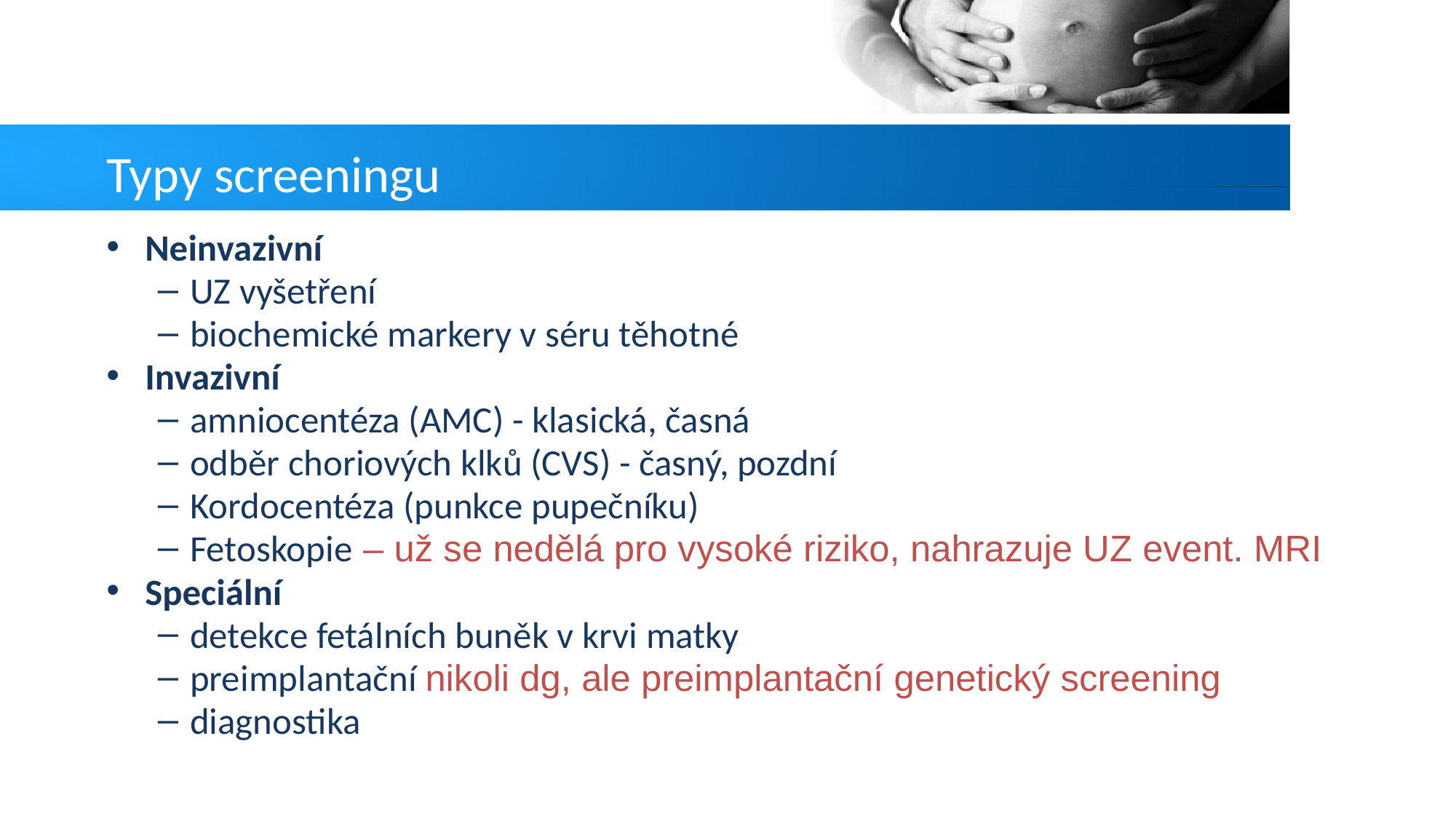

# Typy screeningu
Neinvazivní
UZ vyšetření
biochemické markery v séru těhotné
Invazivní
amniocentéza (AMC) - klasická, časná
odběr choriových klků (CVS) - časný, pozdní
Kordocentéza (punkce pupečníku)
Fetoskopie – už se nedělá pro vysoké riziko, nahrazuje UZ event. MRI
Speciální
detekce fetálních buněk v krvi matky
preimplantační nikoli dg, ale preimplantační genetický screening
diagnostika